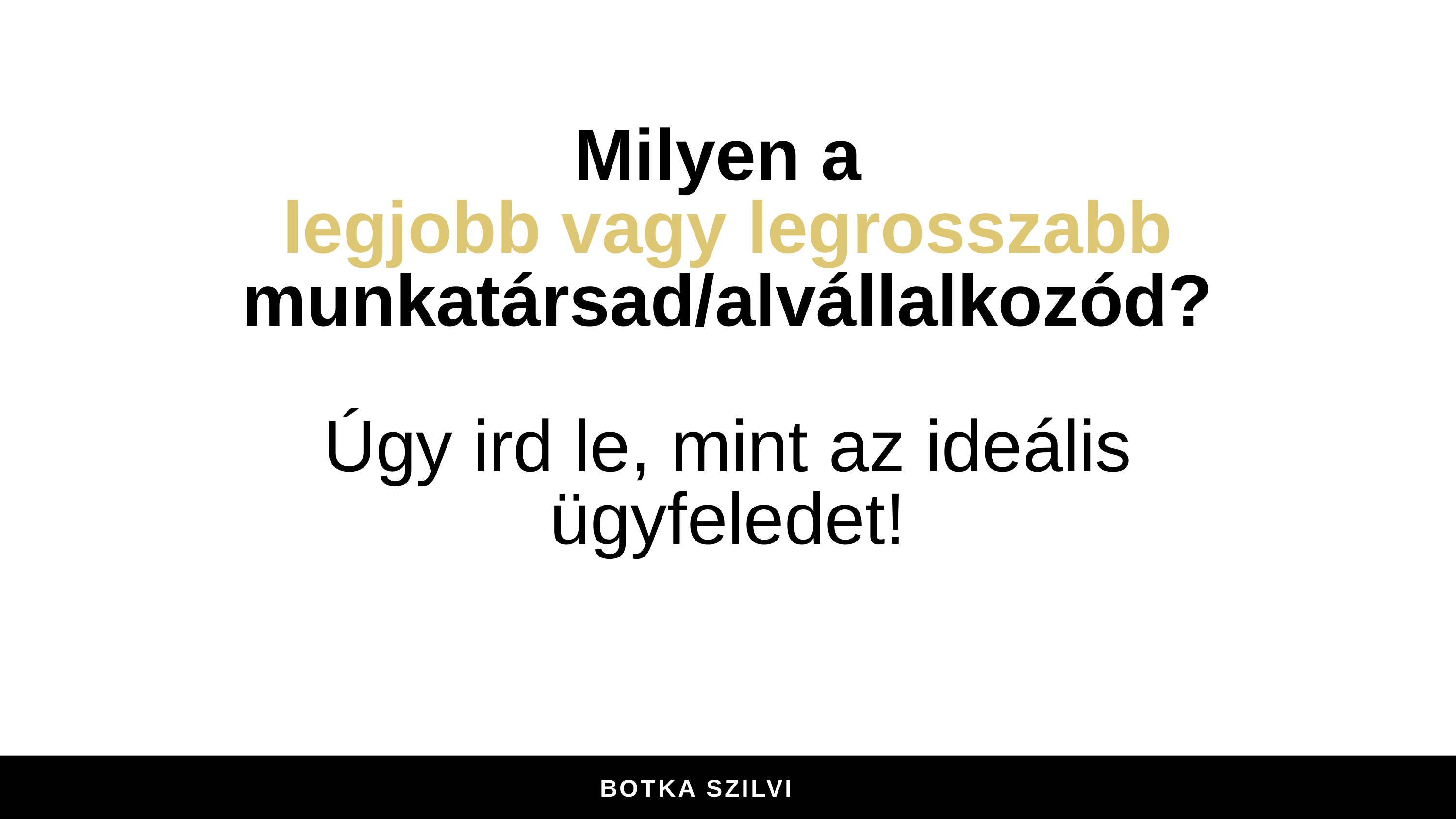

Milyen a
legjobb vagy legrosszabb munkatársad/alvállalkozód?

Úgy ird le, mint az ideális ügyfeledet!

BOTKA-ILYÉS SZILVI
BOTKA SZILVI
BOTKA-ILYÉS SZILVI
BOTKA SZILVI
BOTKA-ILYÉS SZILVI
BOTKA SZILVI